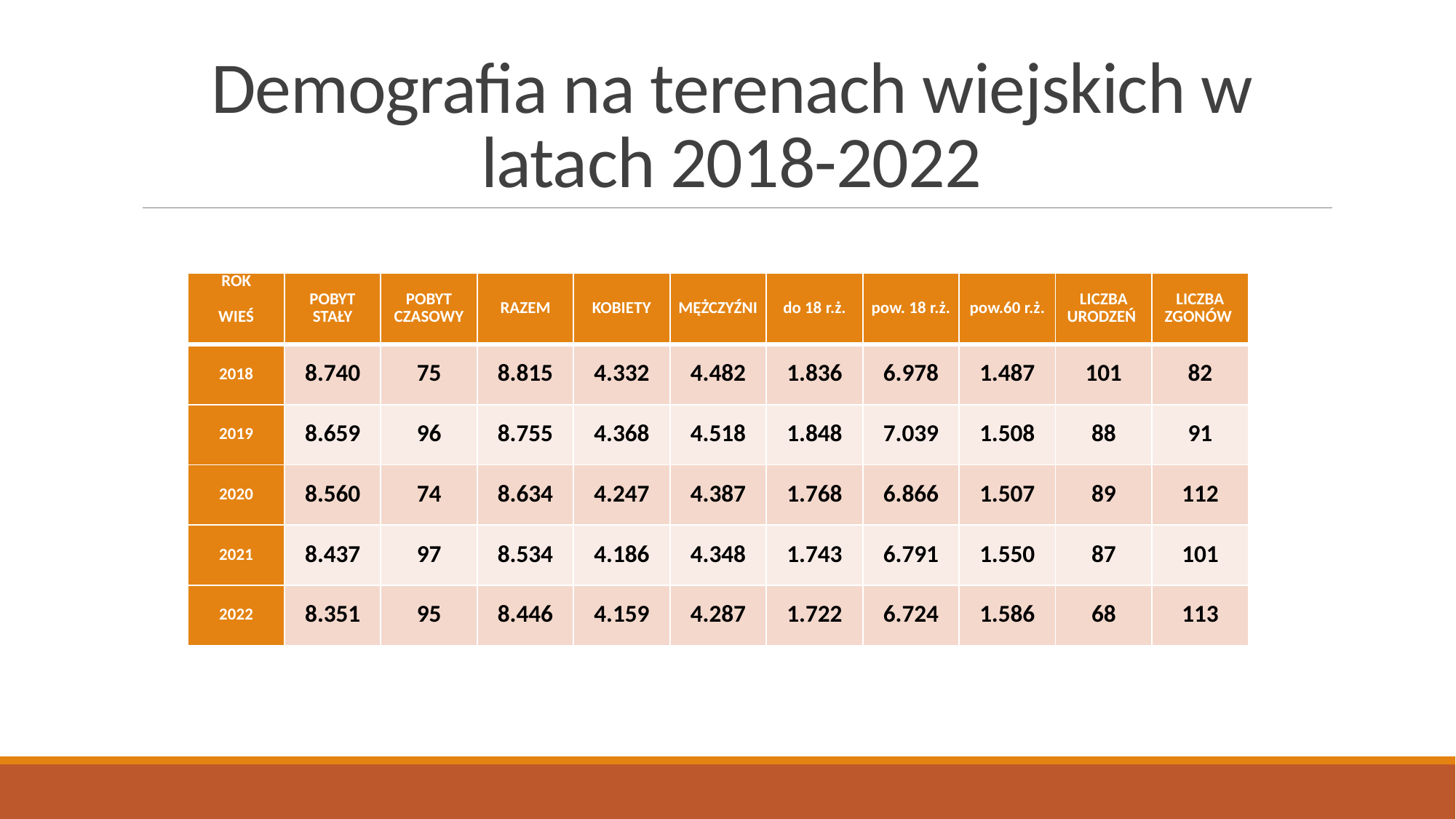

# Demografia na terenach wiejskich w latach 2018-2022
| ROK   WIEŚ | POBYT STAŁY | POBYT CZASOWY | RAZEM | KOBIETY | MĘŻCZYŹNI | do 18 r.ż. | pow. 18 r.ż. | pow.60 r.ż. | LICZBA URODZEŃ | LICZBA ZGONÓW |
| --- | --- | --- | --- | --- | --- | --- | --- | --- | --- | --- |
| 2018 | 8.740 | 75 | 8.815 | 4.332 | 4.482 | 1.836 | 6.978 | 1.487 | 101 | 82 |
| 2019 | 8.659 | 96 | 8.755 | 4.368 | 4.518 | 1.848 | 7.039 | 1.508 | 88 | 91 |
| 2020 | 8.560 | 74 | 8.634 | 4.247 | 4.387 | 1.768 | 6.866 | 1.507 | 89 | 112 |
| 2021 | 8.437 | 97 | 8.534 | 4.186 | 4.348 | 1.743 | 6.791 | 1.550 | 87 | 101 |
| 2022 | 8.351 | 95 | 8.446 | 4.159 | 4.287 | 1.722 | 6.724 | 1.586 | 68 | 113 |